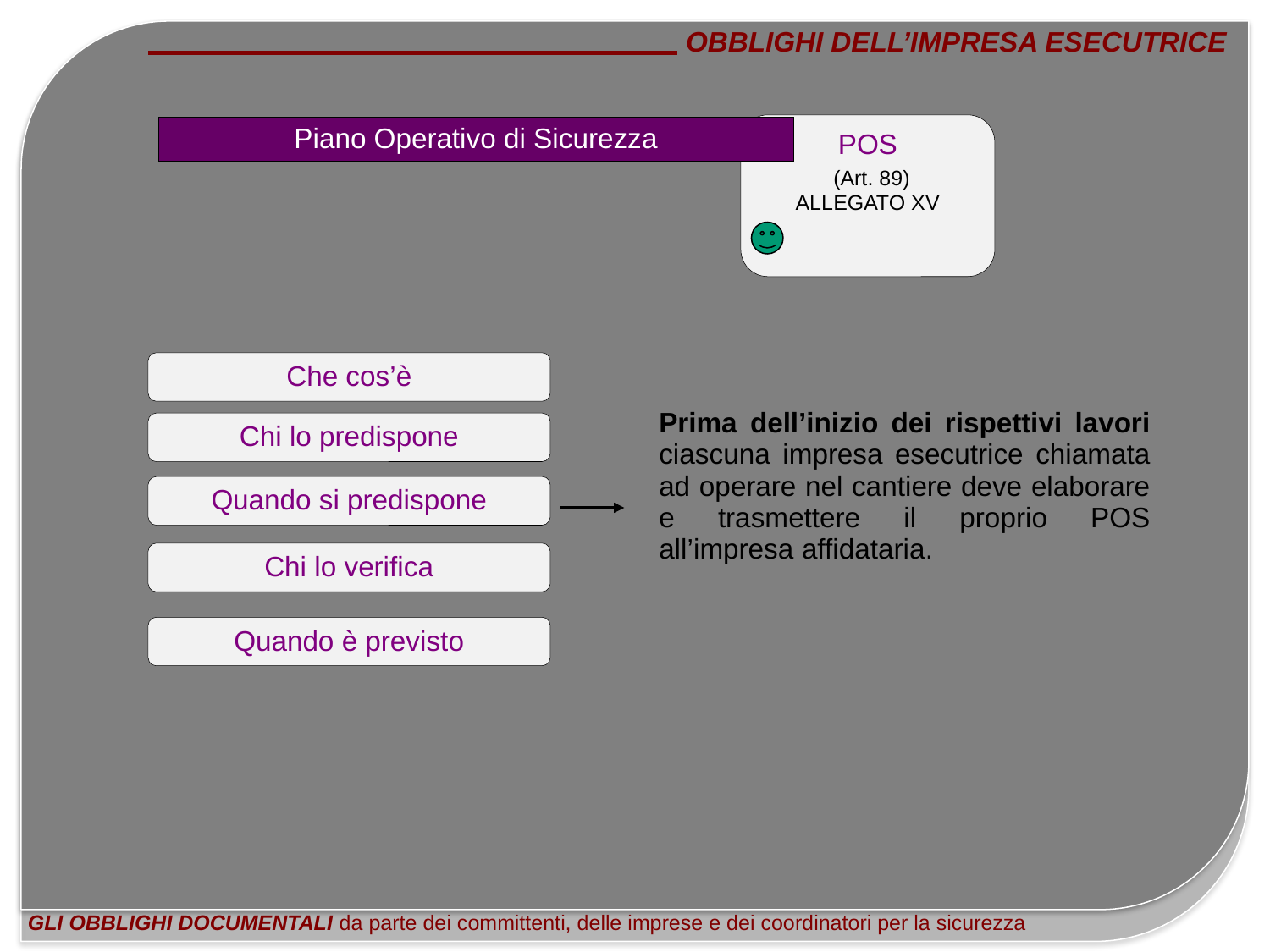

GLI OBBLIGHI DOCUMENTALI da parte dei committenti, delle imprese e dei coordinatori per la sicurezza
OBBLIGHI DELL’IMPRESA ESECUTRICE
Piano Operativo di Sicurezza
POS
 (Art. 89)
ALLEGATO XV

Che cos’è
Prima dell’inizio dei rispettivi lavori ciascuna impresa esecutrice chiamata ad operare nel cantiere deve elaborare e trasmettere il proprio POS all’impresa affidataria.

Chi lo predispone
Quando si predispone
Chi lo verifica
Quando è previsto